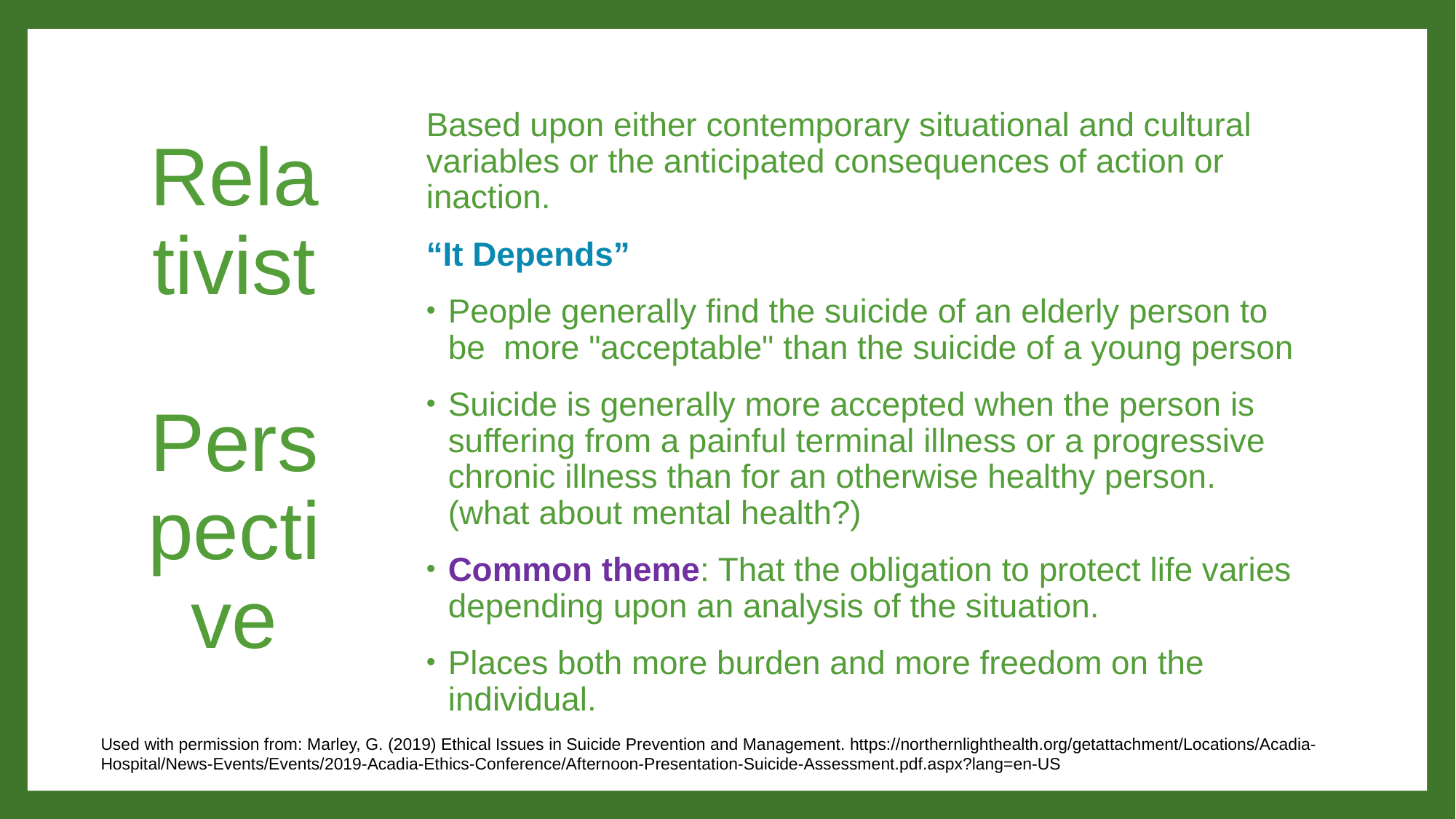

# Relativist Perspective
Based upon either contemporary situational and cultural variables or the anticipated consequences of action or inaction.
“It Depends”
People generally find the suicide of an elderly person to be  more "acceptable" than the suicide of a young person
Suicide is generally more accepted when the person is suffering from a painful terminal illness or a progressive chronic illness than for an otherwise healthy person. (what about mental health?)
Common theme: That the obligation to protect life varies depending upon an analysis of the situation.
Places both more burden and more freedom on the individual.
Used with permission from: Marley, G. (2019) Ethical Issues in Suicide Prevention and Management. https://northernlighthealth.org/getattachment/Locations/Acadia-Hospital/News-Events/Events/2019-Acadia-Ethics-Conference/Afternoon-Presentation-Suicide-Assessment.pdf.aspx?lang=en-US